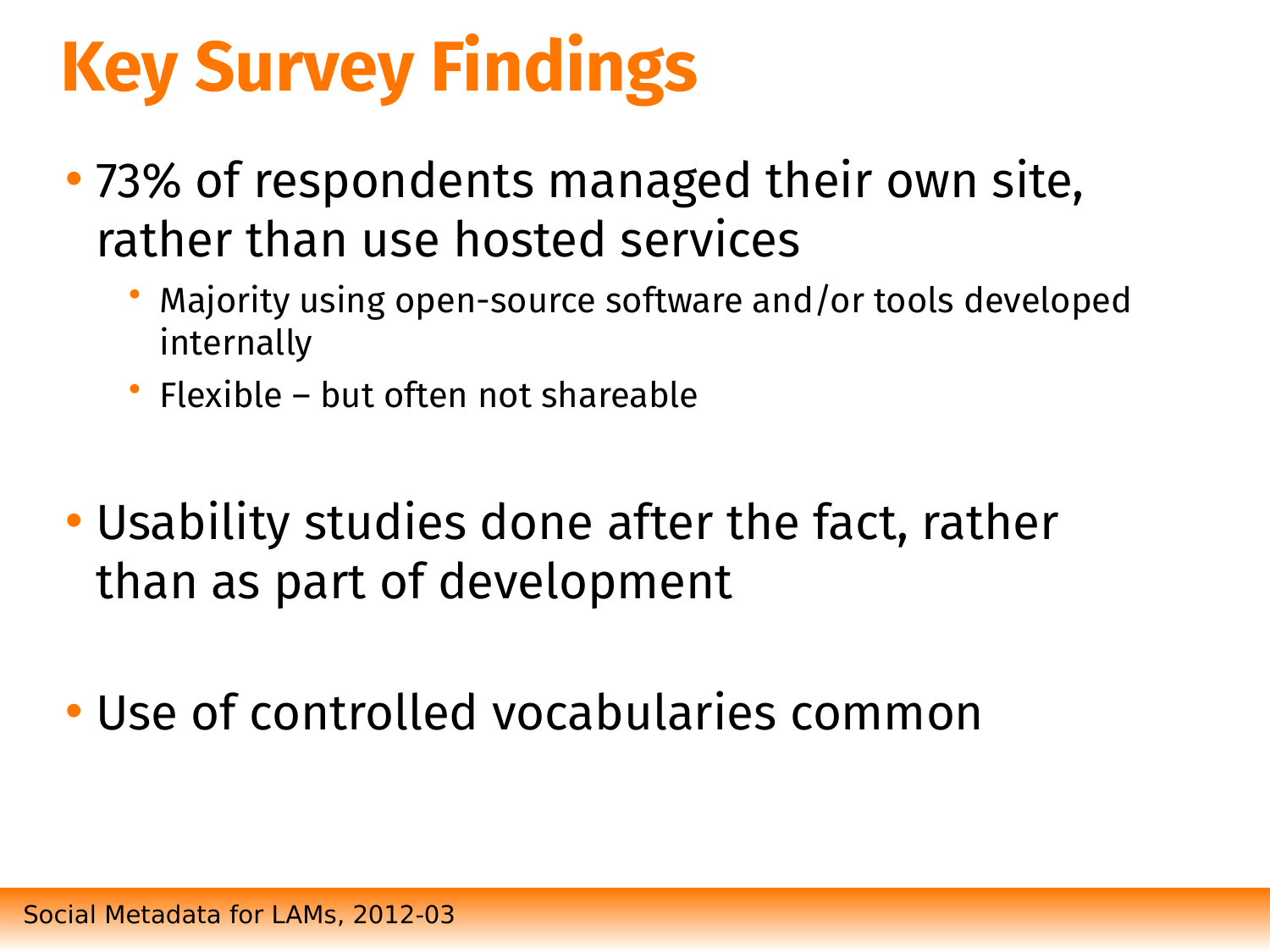

# Key Survey Findings
73% of respondents managed their own site, rather than use hosted services
Majority using open-source software and/or tools developed internally
Flexible – but often not shareable

Usability studies done after the fact, rather than as part of development

Use of controlled vocabularies common